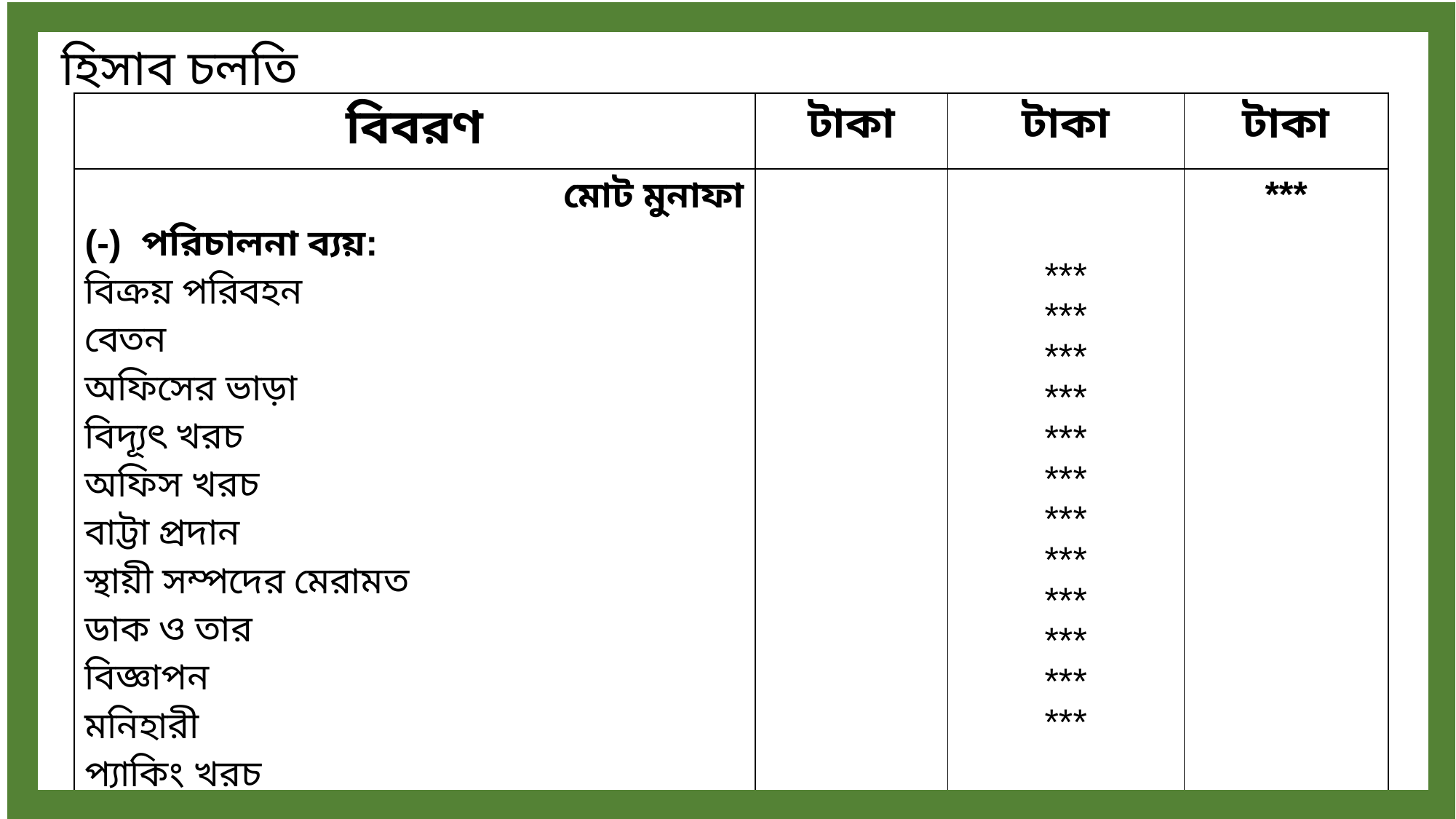

হিসাব চলতি
| বিবরণ | টাকা | টাকা | টাকা |
| --- | --- | --- | --- |
| মোট মুনাফা (-) পরিচালনা ব্যয়: বিক্রয় পরিবহন বেতন অফিসের ভাড়া বিদ্যূৎ খরচ অফিস খরচ বাট্টা প্রদান স্থায়ী সম্পদের মেরামত ডাক ও তার বিজ্ঞাপন মনিহারী প্যাকিং খরচ ভ্রমন খরচ |  | \*\*\* \*\*\* \*\*\* \*\*\* \*\*\* \*\*\* \*\*\* \*\*\* \*\*\* \*\*\* \*\*\* \*\*\* | \*\*\* |